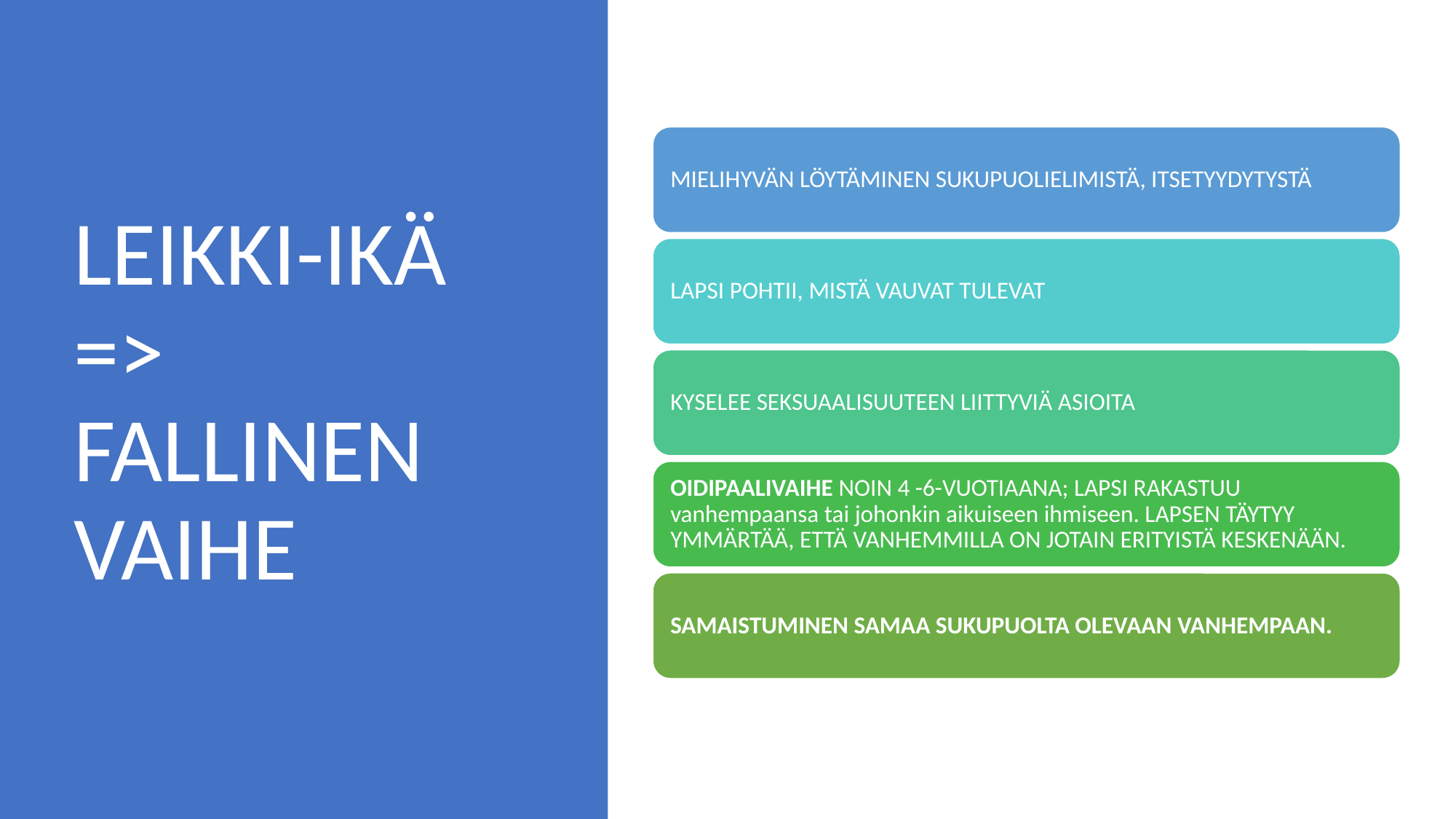

# LEIKKI-IKÄ => FALLINEN VAIHE
MIELIHYVÄN LÖYTÄMINEN SUKUPUOLIELIMISTÄ, ITSETYYDYTYSTÄ
LAPSI POHTII, MISTÄ VAUVAT TULEVAT
KYSELEE SEKSUAALISUUTEEN LIITTYVIÄ ASIOITA
OIDIPAALIVAIHE NOIN 4 -6-VUOTIAANA; LAPSI RAKASTUU vanhempaansa tai johonkin aikuiseen ihmiseen. LAPSEN TÄYTYY YMMÄRTÄÄ, ETTÄ VANHEMMILLA ON JOTAIN ERITYISTÄ KESKENÄÄN.
SAMAISTUMINEN SAMAA SUKUPUOLTA OLEVAAN VANHEMPAAN.